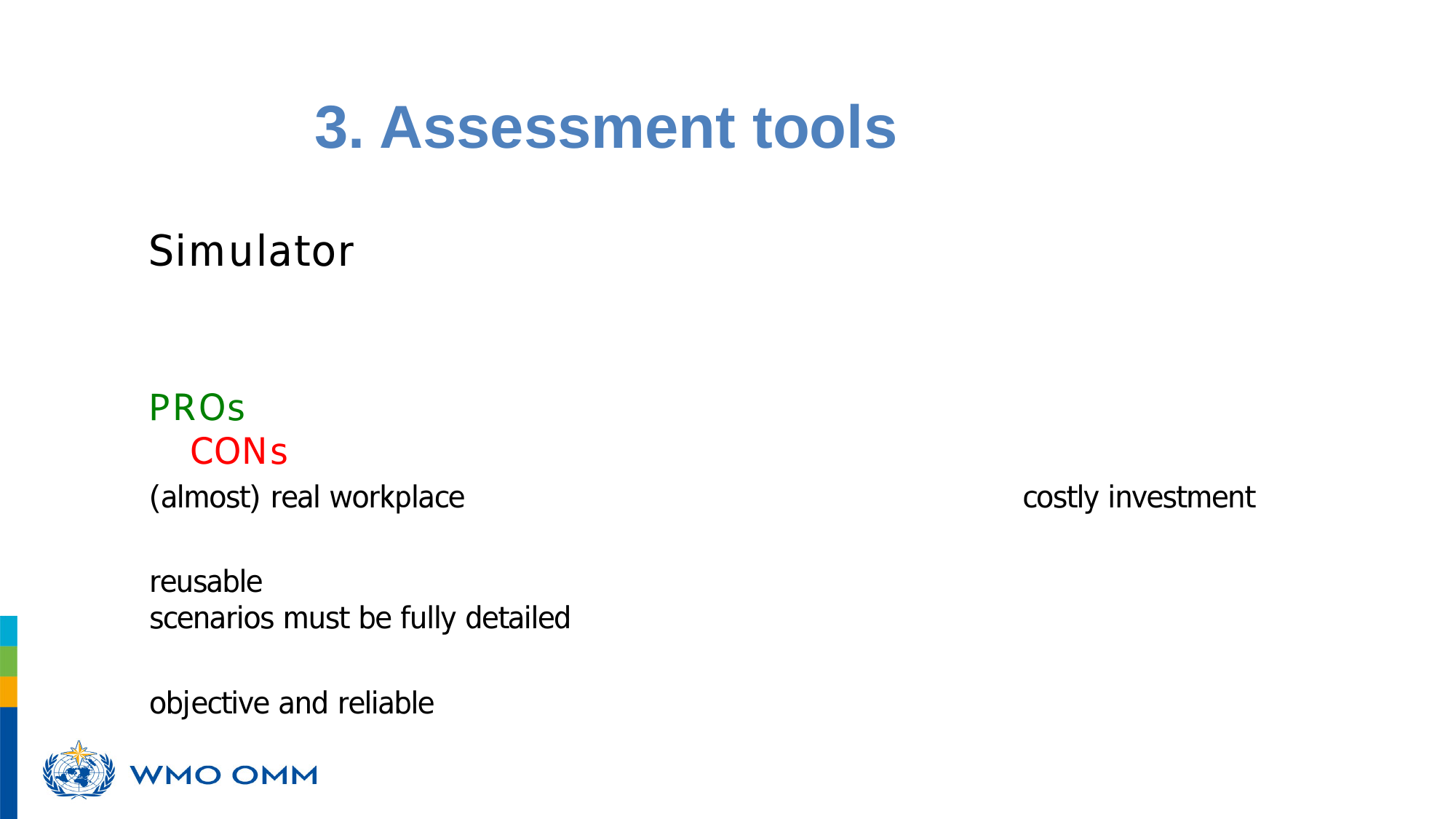

3. Assessment tools
Simulator

PROs				    						CONs
(almost) real workplace						costly investment

reusable									scenarios must be fully detailed

objective and reliable